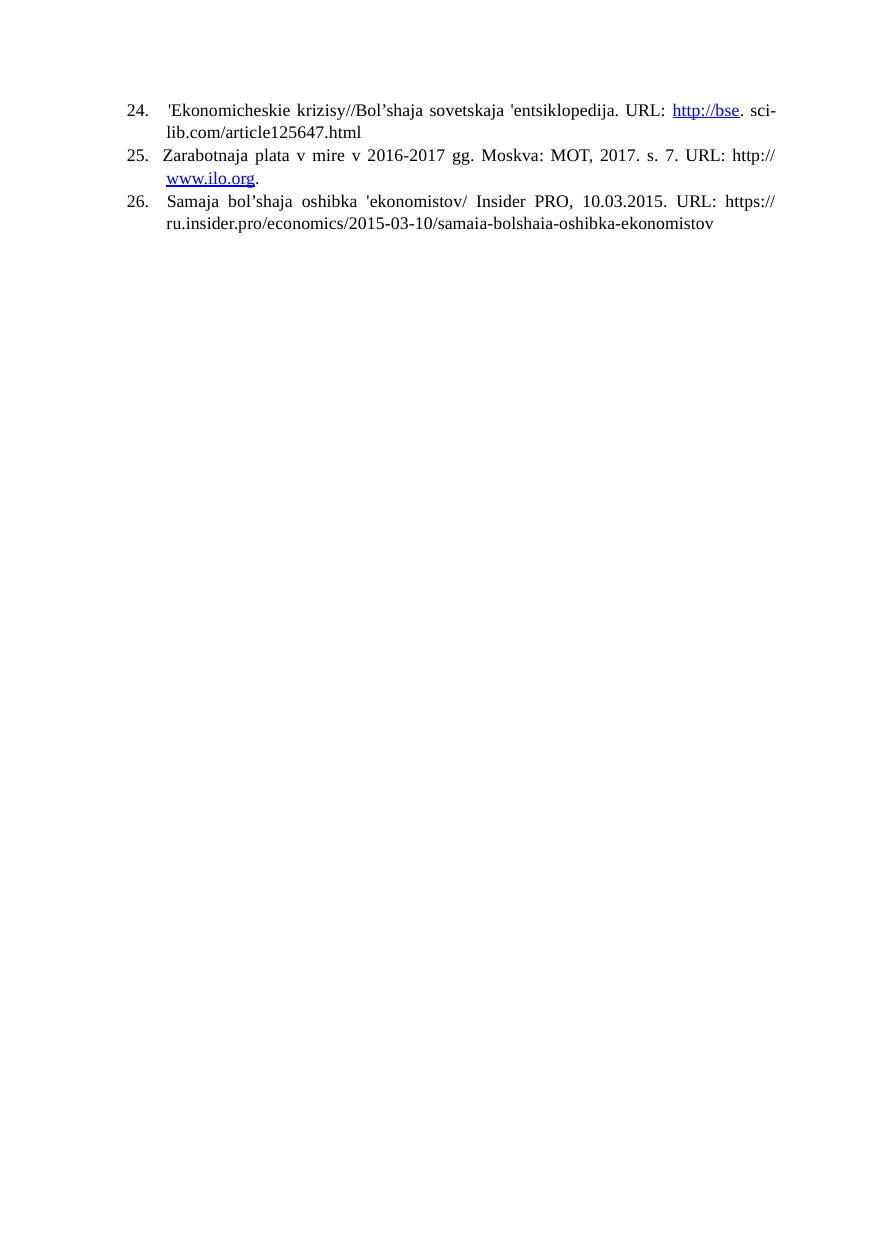

24.   'Ekonomicheskie krizisy//Bol’shaja sovetskaja 'entsiklopedija. URL: http://bse. sci-lib.com/article125647.html
25.  Zarabotnaja plata v mire v 2016-2017 gg. Moskva: MOT, 2017. s. 7. URL: http:// www.ilo.org.
26.  Samaja bol’shaja oshibka 'ekonomistov/ Insider PRO, 10.03.2015. URL: https:// ru.insider.pro/economics/2015-03-10/samaia-bolshaia-oshibka-ekonomistov